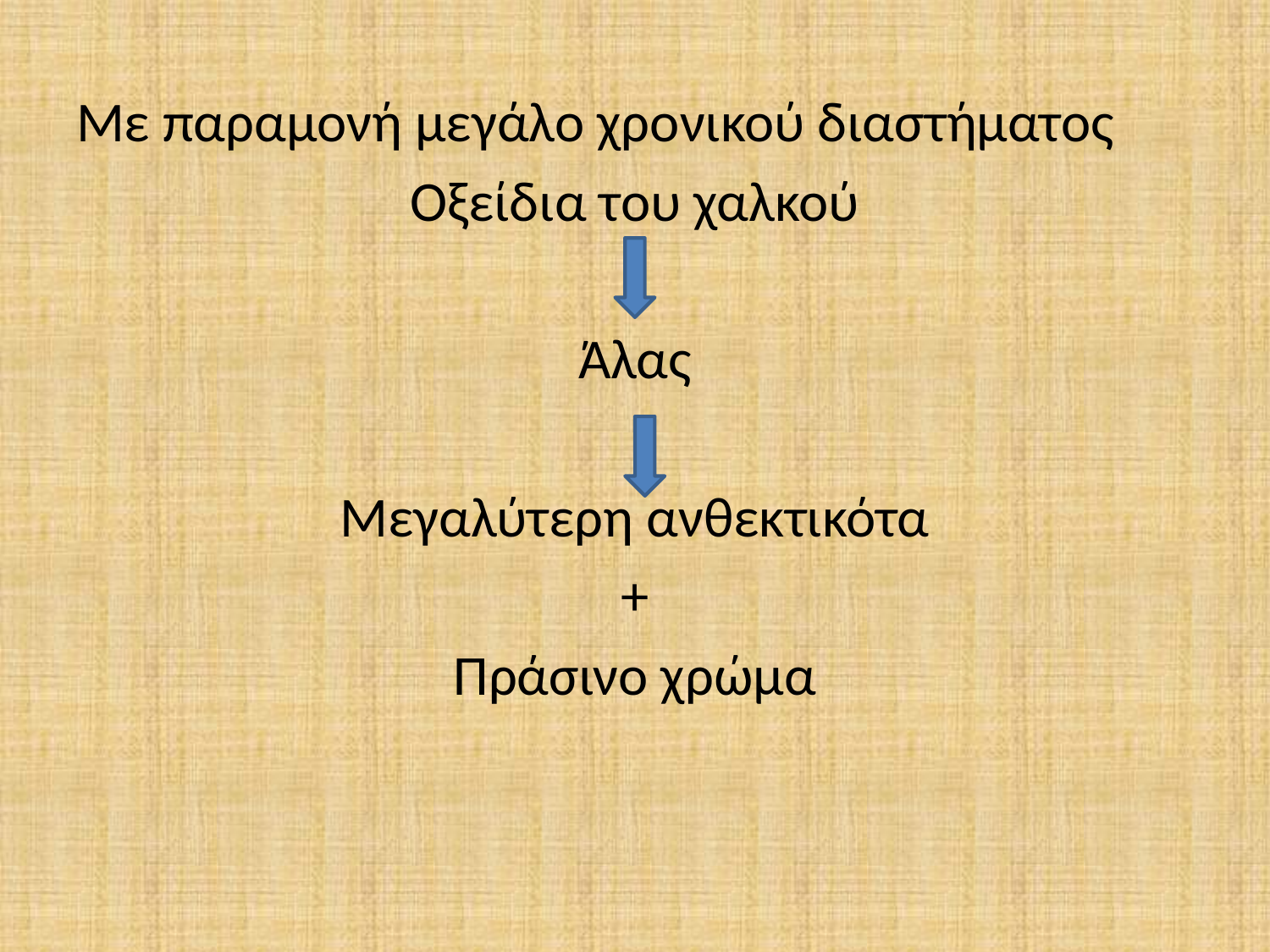

Με παραμονή μεγάλο χρονικού διαστήματος
Οξείδια του χαλκού

Άλας

Μεγαλύτερη ανθεκτικότα
+
Πράσινο χρώμα